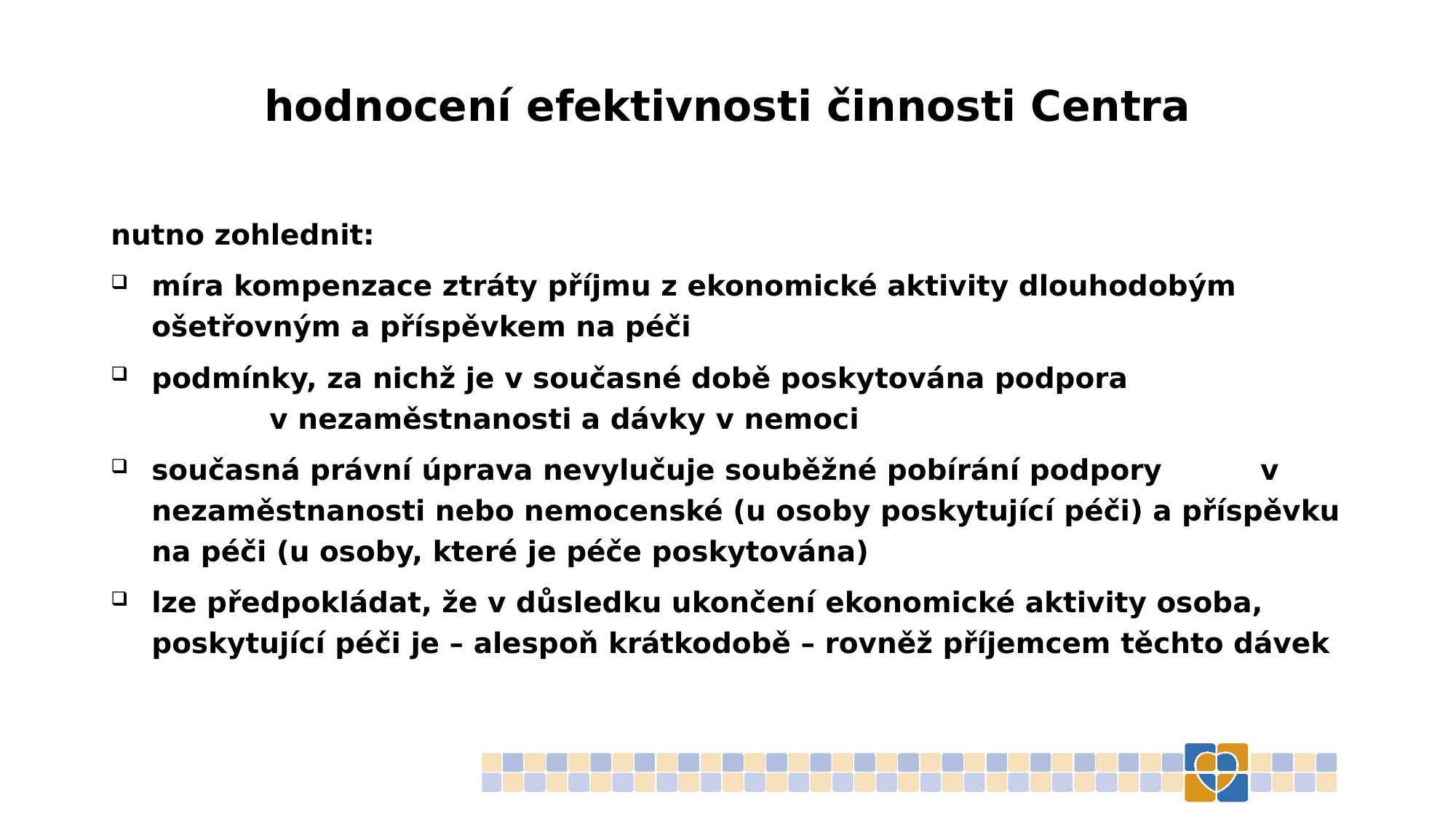

# hodnocení efektivnosti činnosti Centra
nutno zohlednit:
míra kompenzace ztráty příjmu z ekonomické aktivity dlouhodobým ošetřovným a příspěvkem na péči
podmínky, za nichž je v současné době poskytována podpora                                   v nezaměstnanosti a dávky v nemoci
současná právní úprava nevylučuje souběžné pobírání podpory          v nezaměstnanosti nebo nemocenské (u osoby poskytující péči) a příspěvku na péči (u osoby, které je péče poskytována)
lze předpokládat, že v důsledku ukončení ekonomické aktivity osoba, poskytující péči je – alespoň krátkodobě – rovněž příjemcem těchto dávek